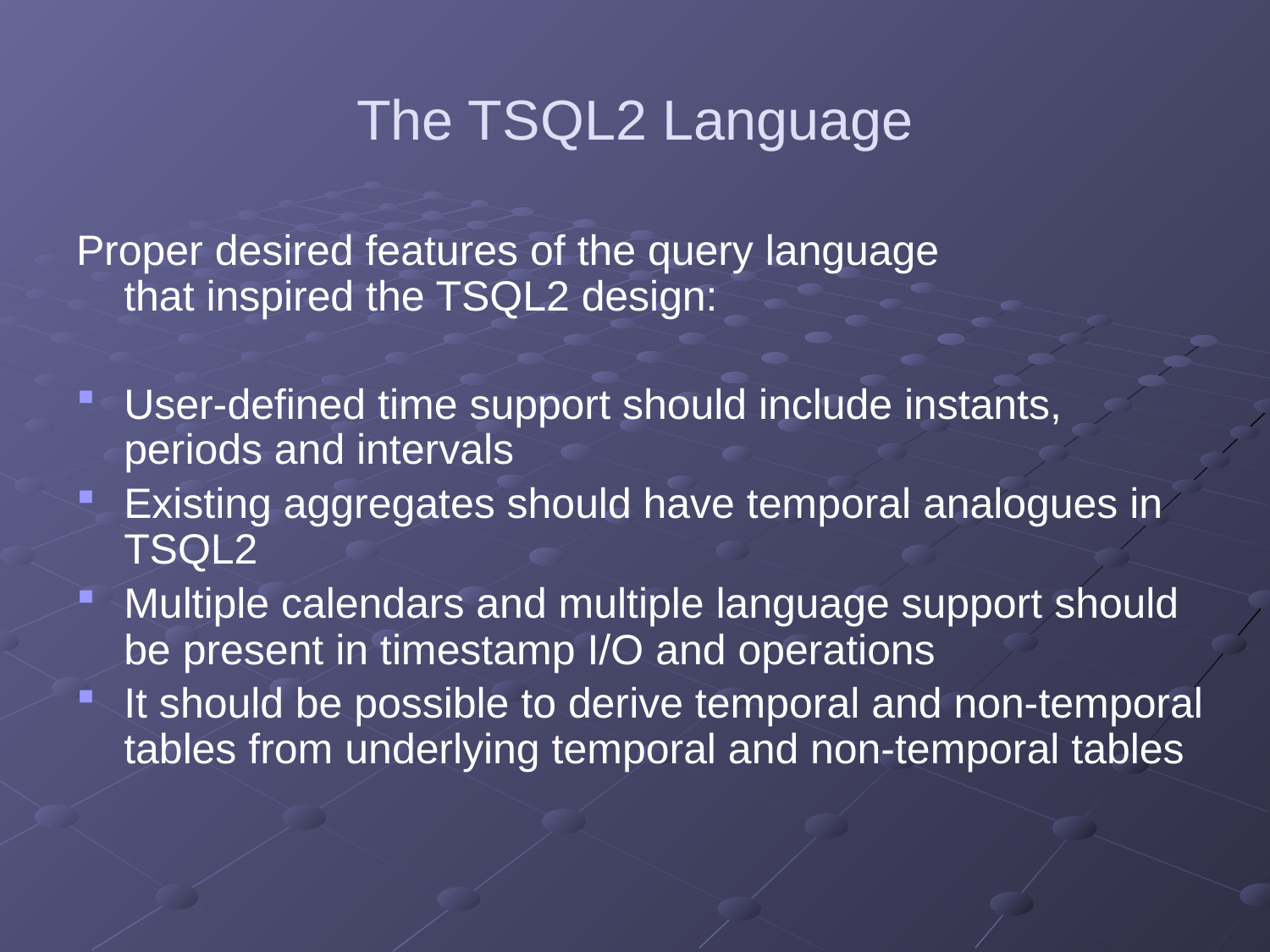

# The TSQL2 Language
Proper desired features of the query language
that inspired the TSQL2 design:

User-defined time support should include instants, periods and intervals
Existing aggregates should have temporal analogues in TSQL2
Multiple calendars and multiple language support should be present in timestamp I/O and operations
It should be possible to derive temporal and non-temporal tables from underlying temporal and non-temporal tables